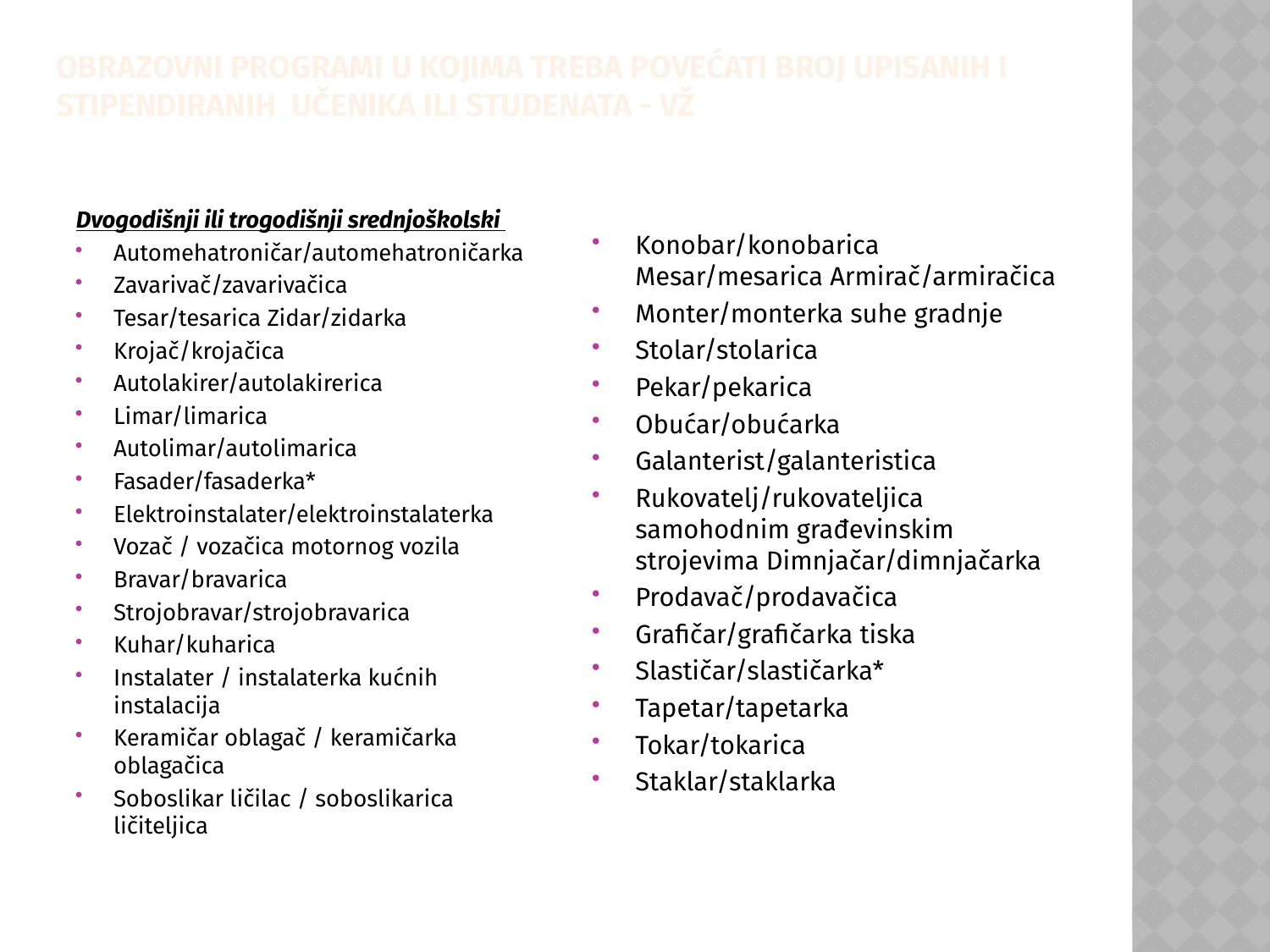

# Obrazovni programi u kojima treba povećati broj upisanih i stipendiranih  učenika ili studenata - vž

Dvogodišnji ili trogodišnji srednjoškolski
Automehatroničar/automehatroničarka
Zavarivač/zavarivačica
Tesar/tesarica Zidar/zidarka
Krojač/krojačica
Autolakirer/autolakirerica
Limar/limarica
Autolimar/autolimarica
Fasader/fasaderka*
Elektroinstalater/elektroinstalaterka
Vozač / vozačica motornog vozila
Bravar/bravarica
Strojobravar/strojobravarica
Kuhar/kuharica
Instalater / instalaterka kućnih instalacija
Keramičar oblagač / keramičarka oblagačica
Soboslikar ličilac / soboslikarica ličiteljica

Konobar/konobarica Mesar/mesarica Armirač/armiračica
Monter/monterka suhe gradnje
Stolar/stolarica
Pekar/pekarica
Obućar/obućarka
Galanterist/galanteristica
Rukovatelj/rukovateljica samohodnim građevinskim strojevima Dimnjačar/dimnjačarka
Prodavač/prodavačica
Grafičar/grafičarka tiska
Slastičar/slastičarka*
Tapetar/tapetarka
Tokar/tokarica
Staklar/staklarka